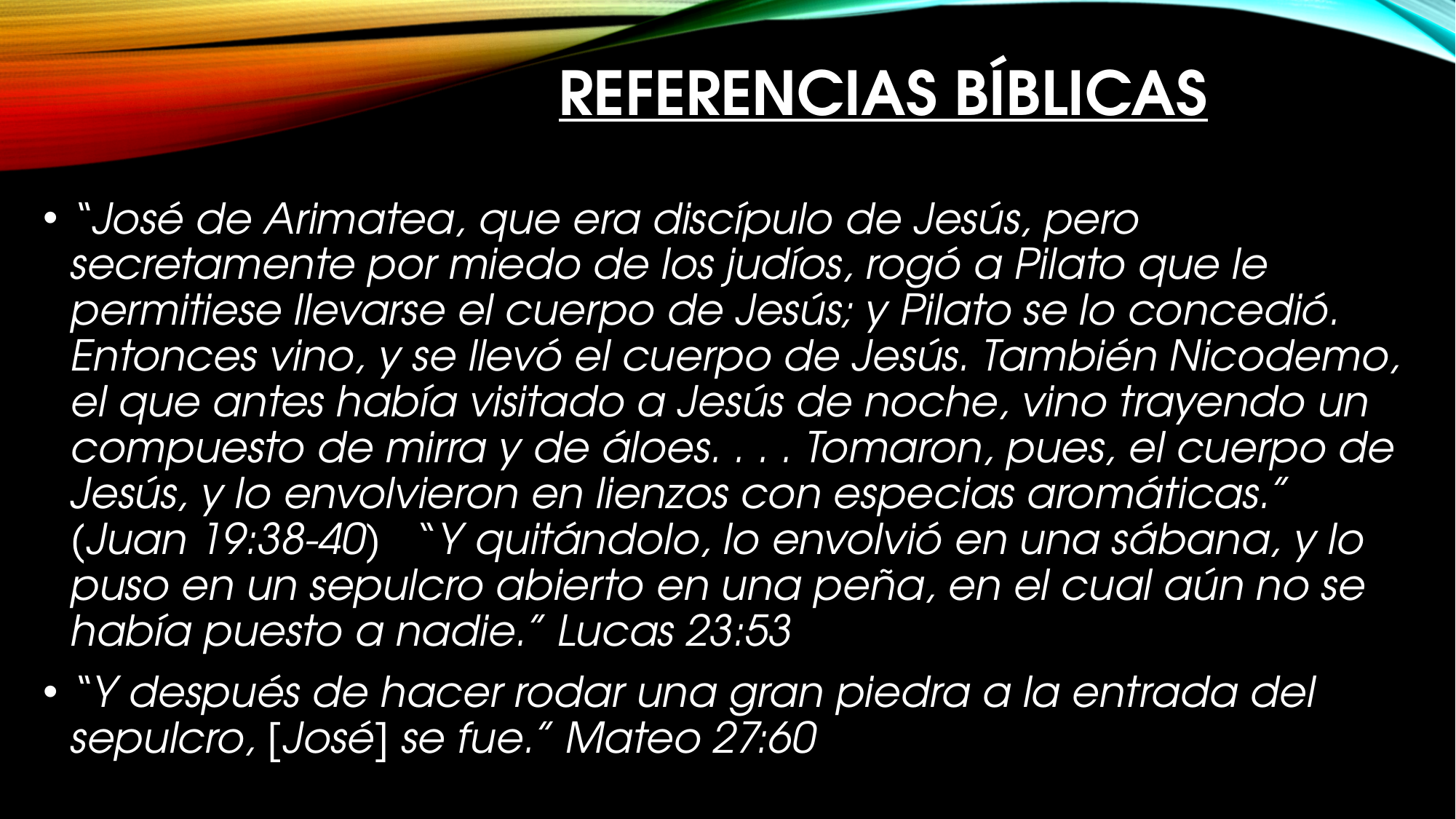

# Referencias Bíblicas
“José de Arimatea, que era discípulo de Jesús, pero secretamente por miedo de los judíos, rogó a Pilato que le permitiese llevarse el cuerpo de Jesús; y Pilato se lo concedió. Entonces vino, y se llevó el cuerpo de Jesús. También Nicodemo, el que antes había visitado a Jesús de noche, vino trayendo un compuesto de mirra y de áloes. . . . Tomaron, pues, el cuerpo de Jesús, y lo envolvieron en lienzos con especias aromáticas.” (Juan 19:38-40)   “Y quitándolo, lo envolvió en una sábana, y lo puso en un sepulcro abierto en una peña, en el cual aún no se había puesto a nadie.” Lucas 23:53
“Y después de hacer rodar una gran piedra a la entrada del sepulcro, [José] se fue.” Mateo 27:60